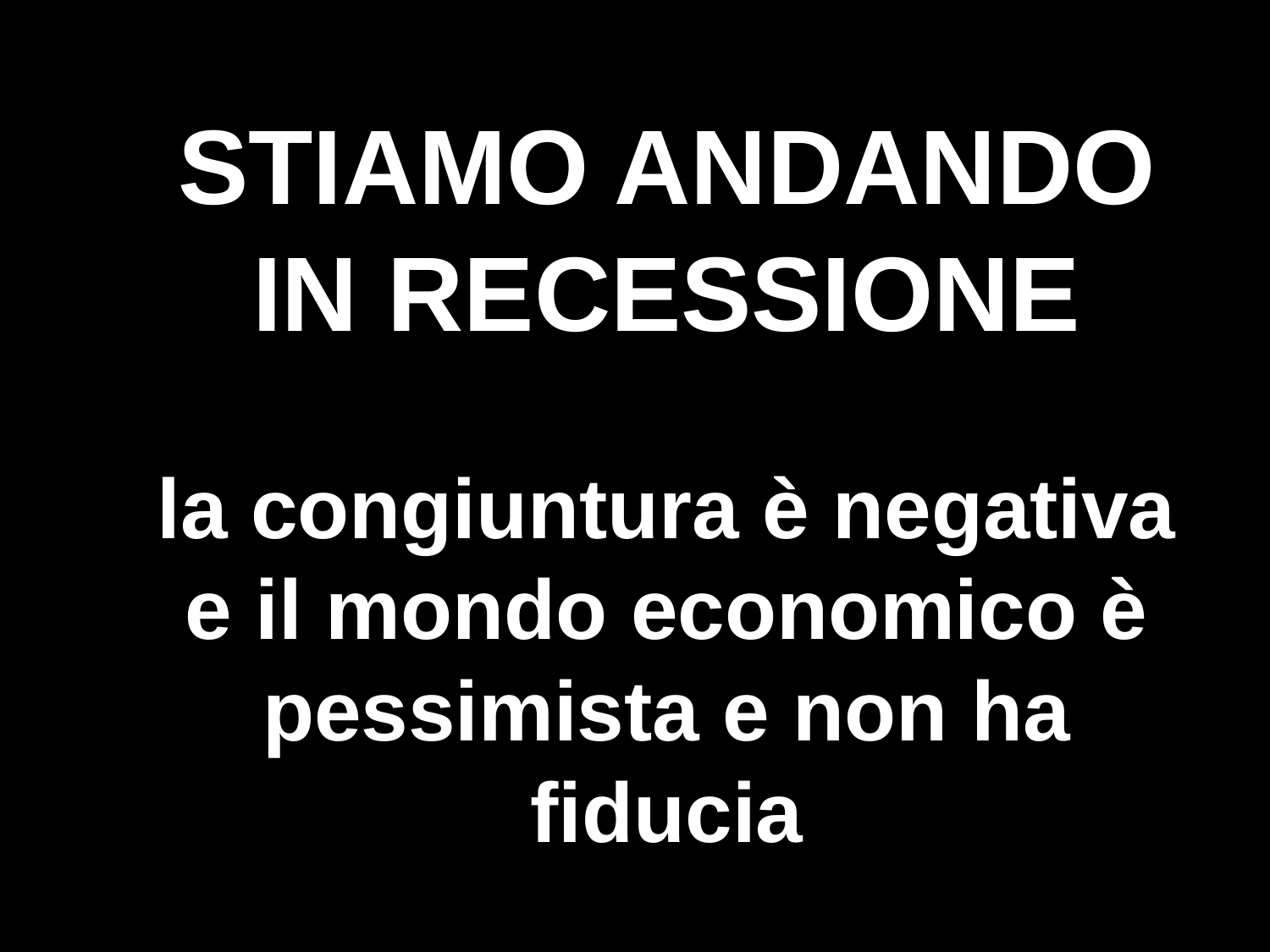

#
STIAMO ANDANDO IN RECESSIONE

la congiuntura è negativa e il mondo economico è pessimista e non ha fiducia